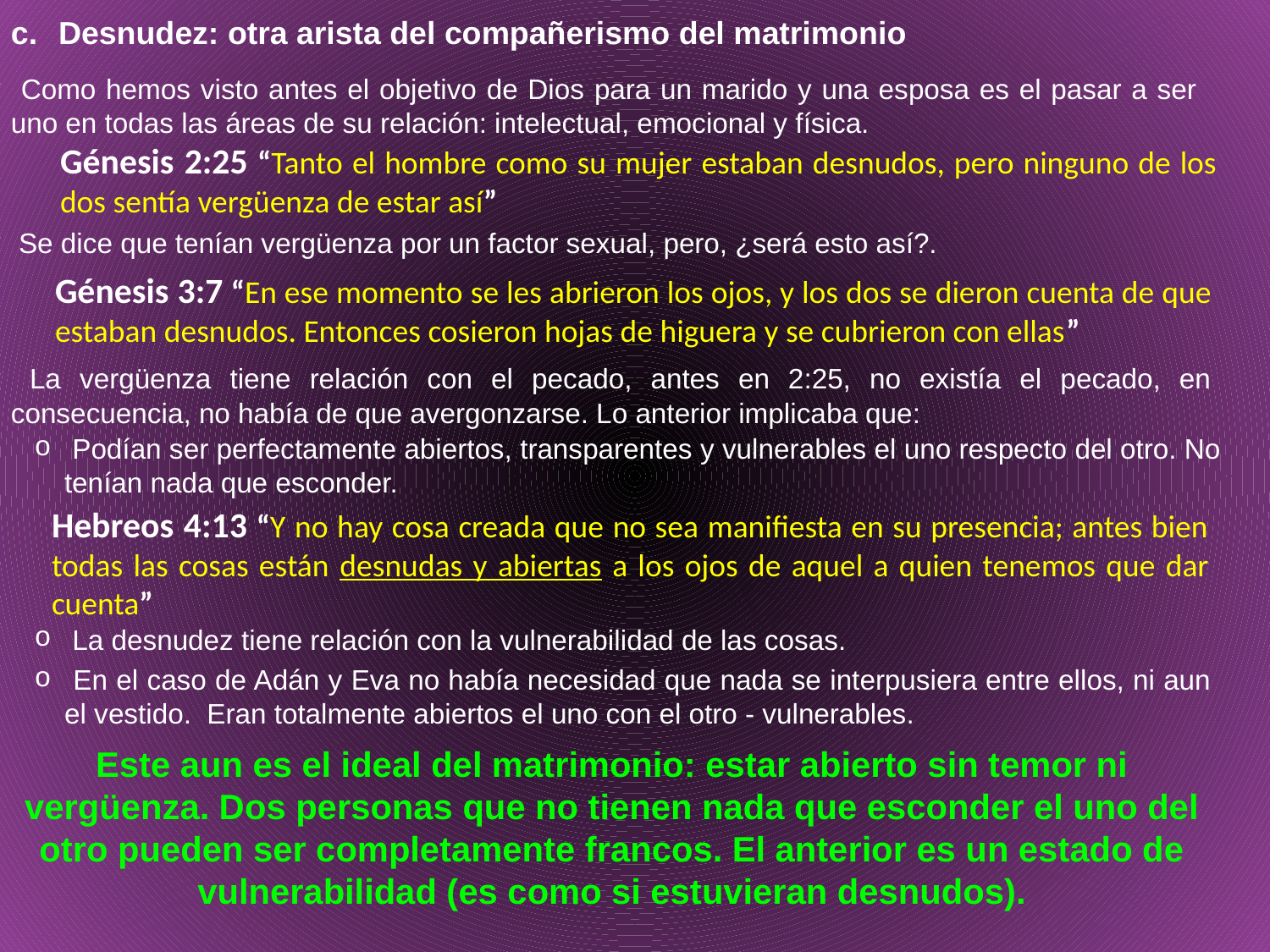

Desnudez: otra arista del compañerismo del matrimonio
 Como hemos visto antes el objetivo de Dios para un marido y una esposa es el pasar a ser uno en todas las áreas de su relación: intelectual, emocional y física.
	Génesis 2:25 “Tanto el hombre como su mujer estaban desnudos, pero ninguno de los dos sentía vergüenza de estar así”
 Se dice que tenían vergüenza por un factor sexual, pero, ¿será esto así?.
	Génesis 3:7 “En ese momento se les abrieron los ojos, y los dos se dieron cuenta de que estaban desnudos. Entonces cosieron hojas de higuera y se cubrieron con ellas”
 La vergüenza tiene relación con el pecado, antes en 2:25, no existía el pecado, en consecuencia, no había de que avergonzarse. Lo anterior implicaba que:
 Podían ser perfectamente abiertos, transparentes y vulnerables el uno respecto del otro. No tenían nada que esconder.
	Hebreos 4:13 “Y no hay cosa creada que no sea manifiesta en su presencia; antes bien todas las cosas están desnudas y abiertas a los ojos de aquel a quien tenemos que dar cuenta”
 La desnudez tiene relación con la vulnerabilidad de las cosas.
 En el caso de Adán y Eva no había necesidad que nada se interpusiera entre ellos, ni aun el vestido.  Eran totalmente abiertos el uno con el otro - vulnerables.
Este aun es el ideal del matrimonio: estar abierto sin temor ni vergüenza. Dos personas que no tienen nada que esconder el uno del otro pueden ser completamente francos. El anterior es un estado de vulnerabilidad (es como si estuvieran desnudos).